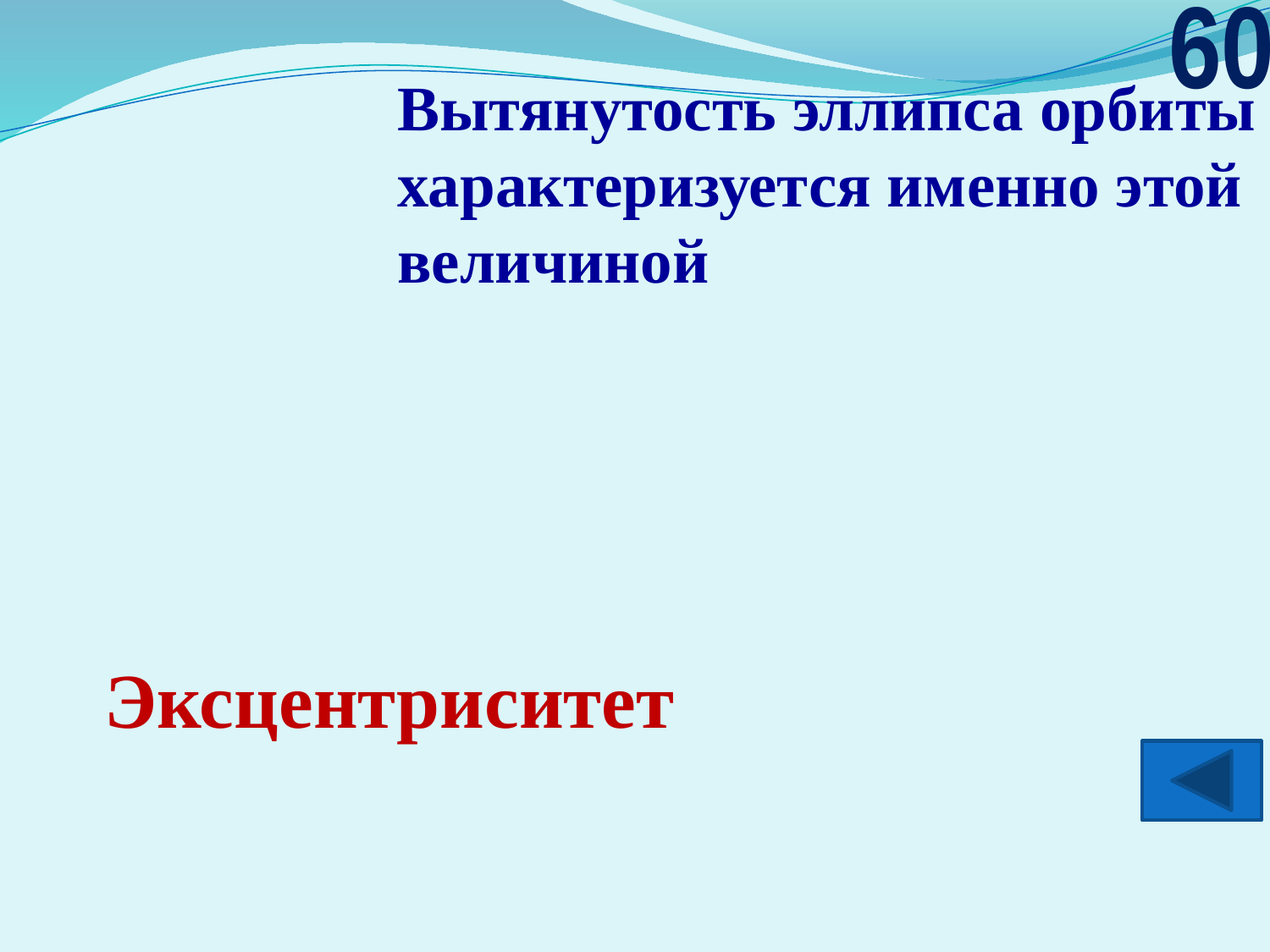

60
Вытянутость эллипса орбиты характеризуется именно этой величиной
Эксцентриситет